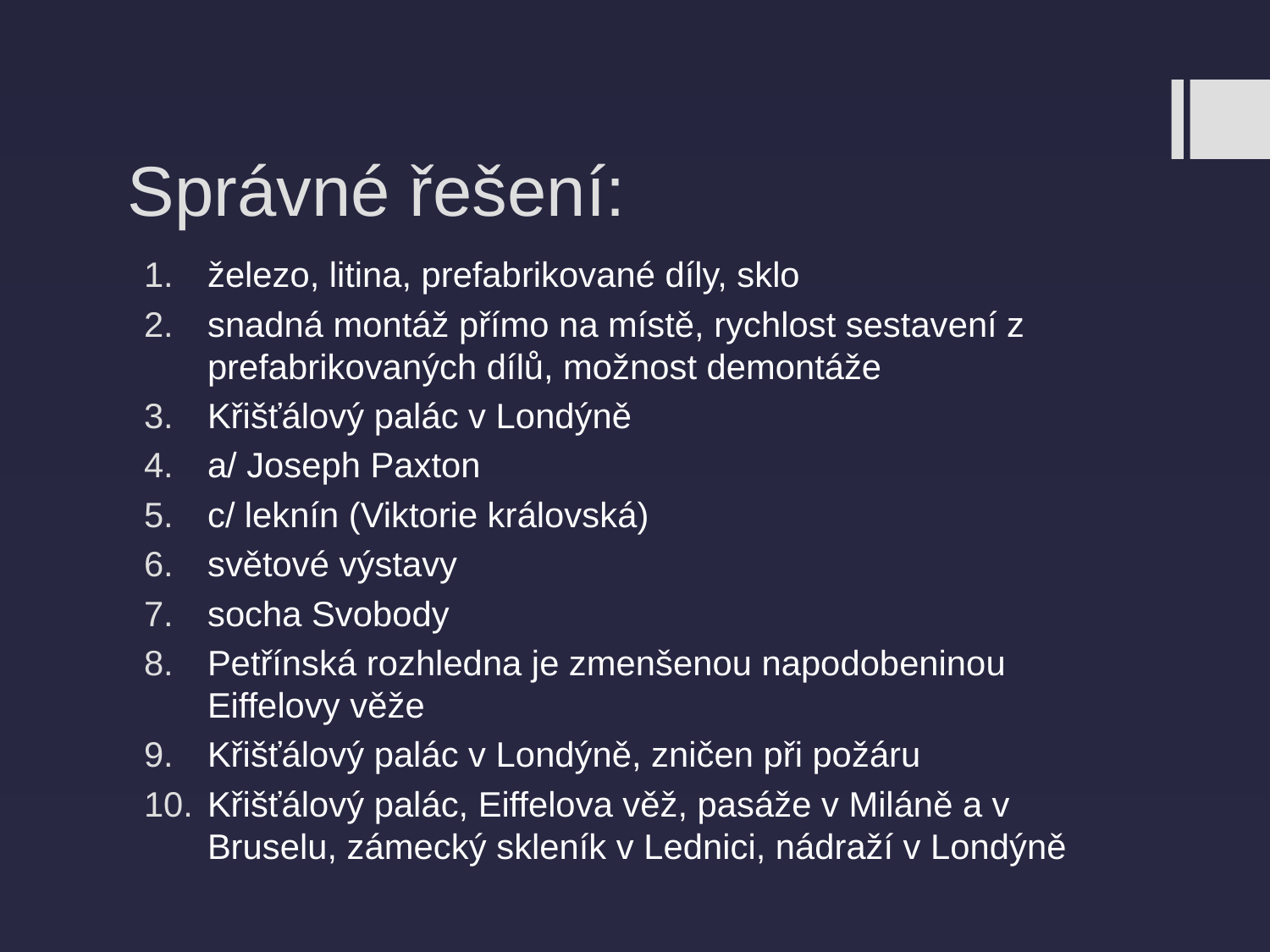

# Správné řešení:
železo, litina, prefabrikované díly, sklo
snadná montáž přímo na místě, rychlost sestavení z prefabrikovaných dílů, možnost demontáže
Křišťálový palác v Londýně
a/ Joseph Paxton
c/ leknín (Viktorie královská)
světové výstavy
socha Svobody
Petřínská rozhledna je zmenšenou napodobeninou  Eiffelovy věže
Křišťálový palác v Londýně, zničen při požáru
Křišťálový palác, Eiffelova věž, pasáže v Miláně a v Bruselu, zámecký skleník v Lednici, nádraží v Londýně